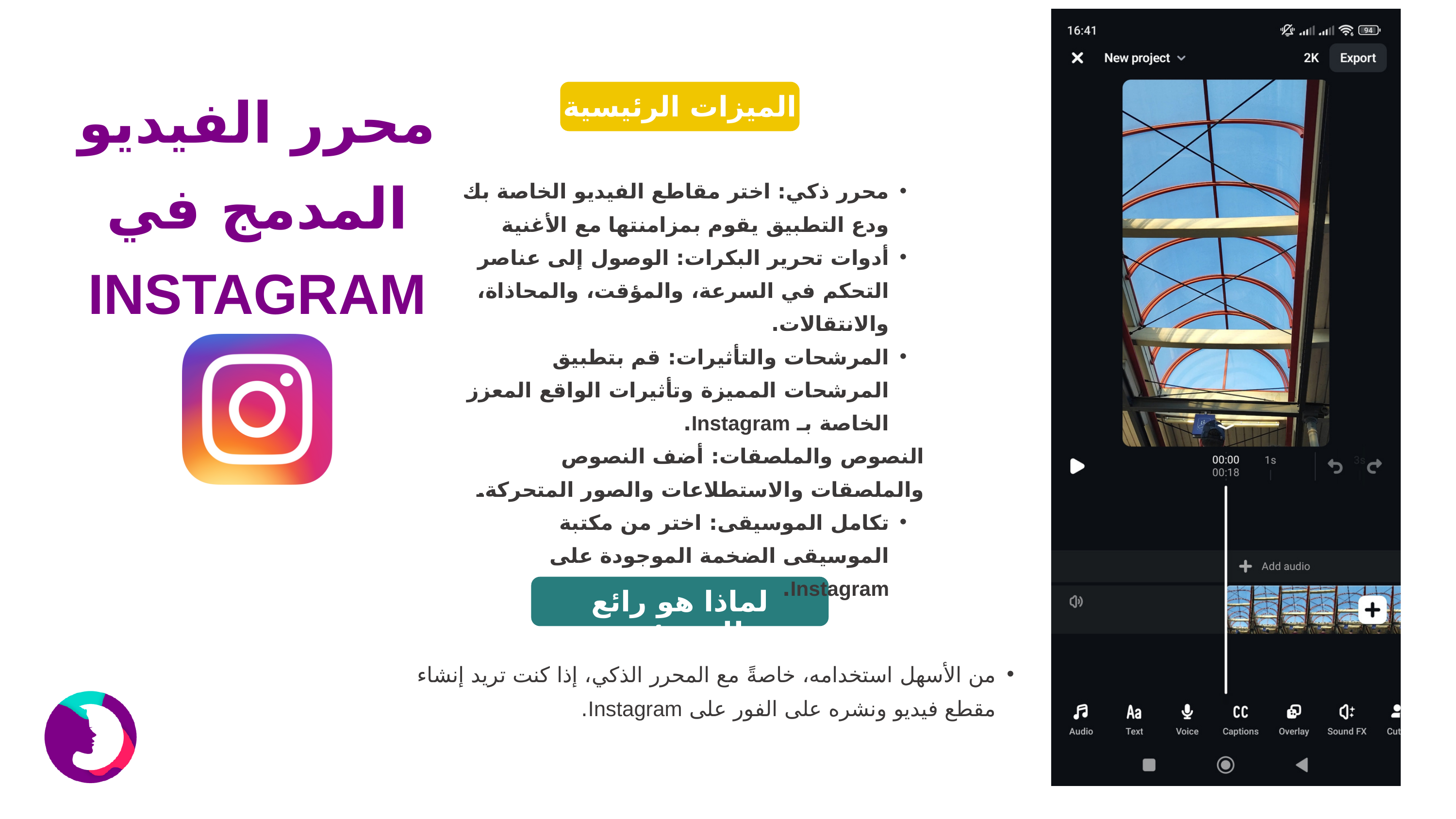

محرر الفيديو المدمج في INSTAGRAM

الميزات الرئيسية
محرر ذكي: اختر مقاطع الفيديو الخاصة بك ودع التطبيق يقوم بمزامنتها مع الأغنية
أدوات تحرير البكرات: الوصول إلى عناصر التحكم في السرعة، والمؤقت، والمحاذاة، والانتقالات.
المرشحات والتأثيرات: قم بتطبيق المرشحات المميزة وتأثيرات الواقع المعزز الخاصة بـ Instagram.
النصوص والملصقات: أضف النصوص والملصقات والاستطلاعات والصور المتحركة.
تكامل الموسيقى: اختر من مكتبة الموسيقى الضخمة الموجودة على Instagram.

لماذا هو رائع للمبتدئين
من الأسهل استخدامه، خاصةً مع المحرر الذكي، إذا كنت تريد إنشاء مقطع فيديو ونشره على الفور على Instagram.